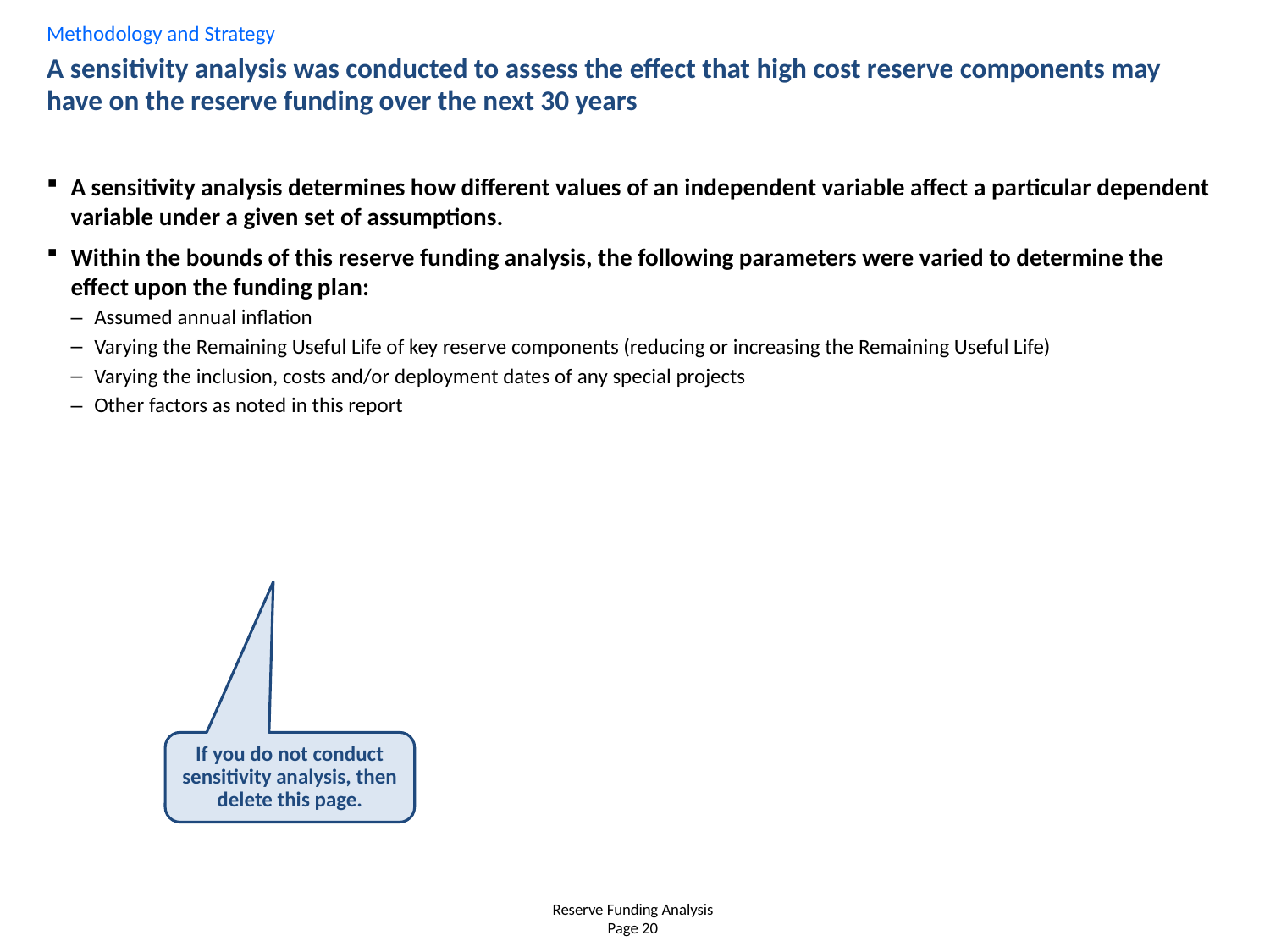

Methodology and Strategy

# A sensitivity analysis was conducted to assess the effect that high cost reserve components may have on the reserve funding over the next 30 years
A sensitivity analysis determines how different values of an independent variable affect a particular dependent variable under a given set of assumptions.
Within the bounds of this reserve funding analysis, the following parameters were varied to determine the effect upon the funding plan:
Assumed annual inflation
Varying the Remaining Useful Life of key reserve components (reducing or increasing the Remaining Useful Life)
Varying the inclusion, costs and/or deployment dates of any special projects
Other factors as noted in this report

If you do not conduct sensitivity analysis, then delete this page.